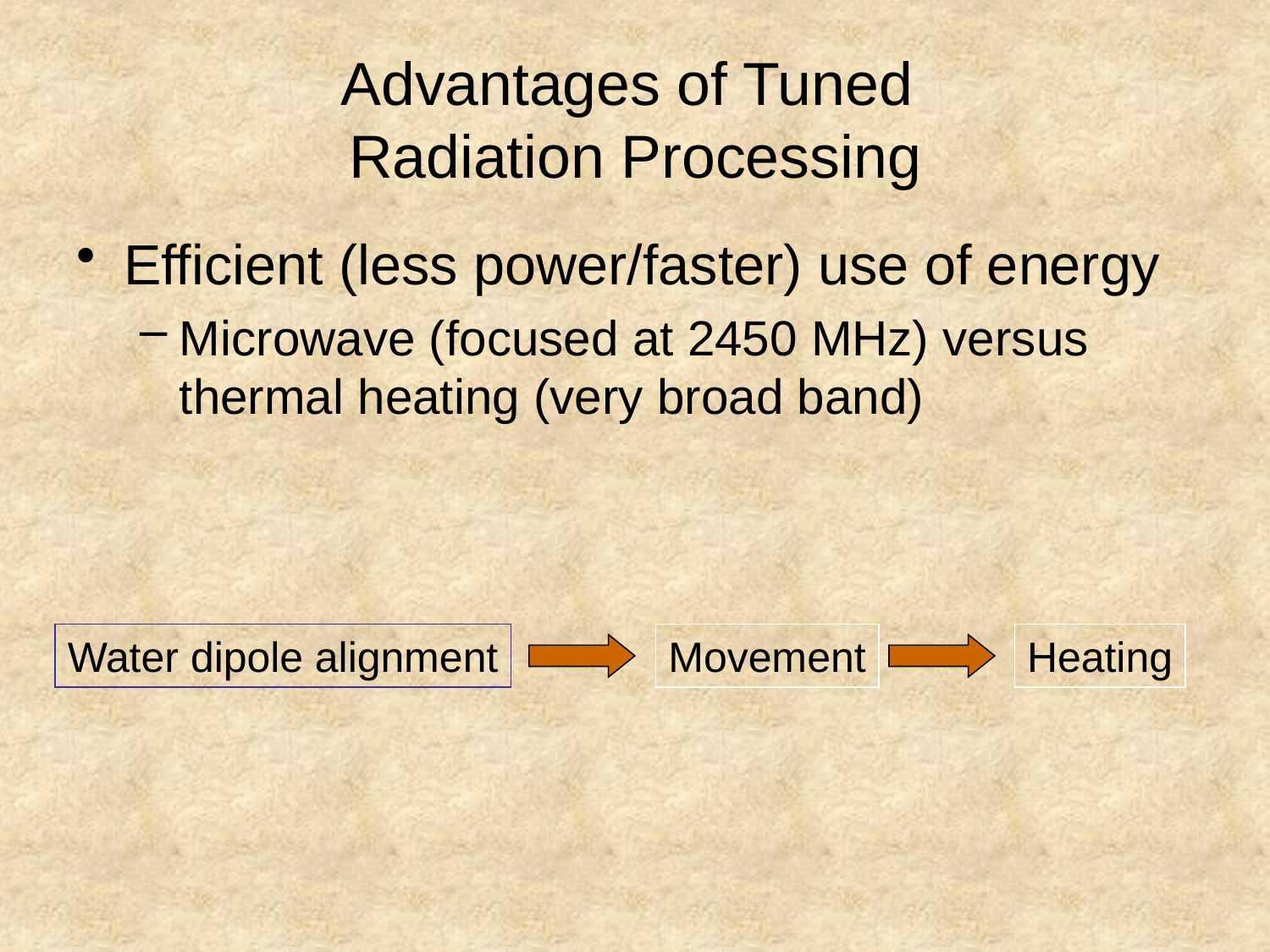

# Advantages of Tuned Radiation Processing
Efficient (less power/faster) use of energy
Microwave (focused at 2450 MHz) versus thermal heating (very broad band)
Water dipole alignment
Movement
Heating